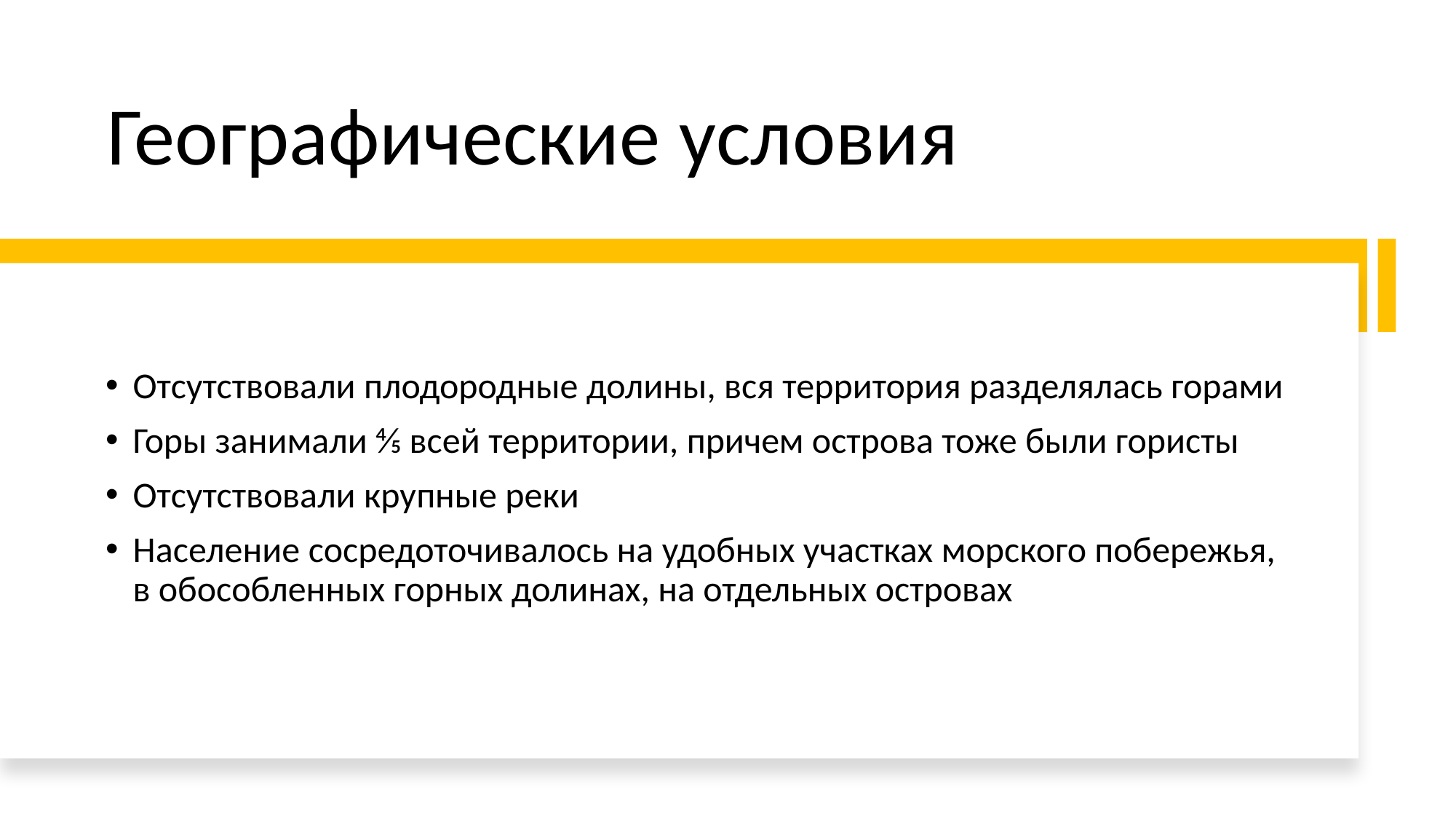

# Географические условия

Отсутствовали плодородные долины, вся территория разделялась горами
Горы занимали 4⁄5 всей территории, причем острова тоже были гористы
Отсутствовали крупные реки
Население сосредоточивалось на удобных участках морского побережья, в обособленных горных долинах, на отдельных островах